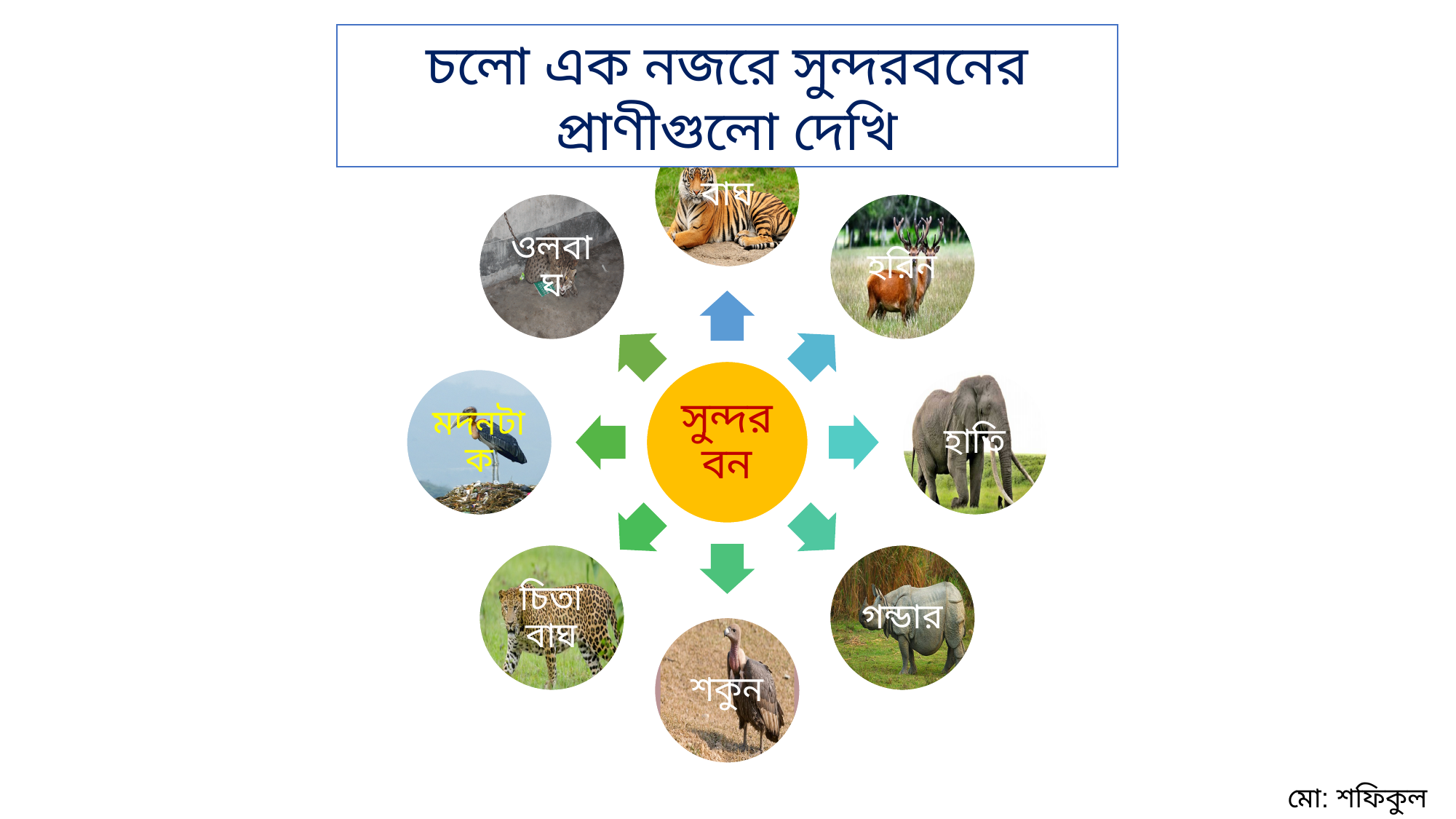

চলো এক নজরে সুন্দরবনের প্রাণীগুলো দেখি
সুন্দরবন

বাঘ

হরিন

হাতি

গন্ডার

শকুন

চিতা বাঘ

মদনটাক

ওলবাঘ